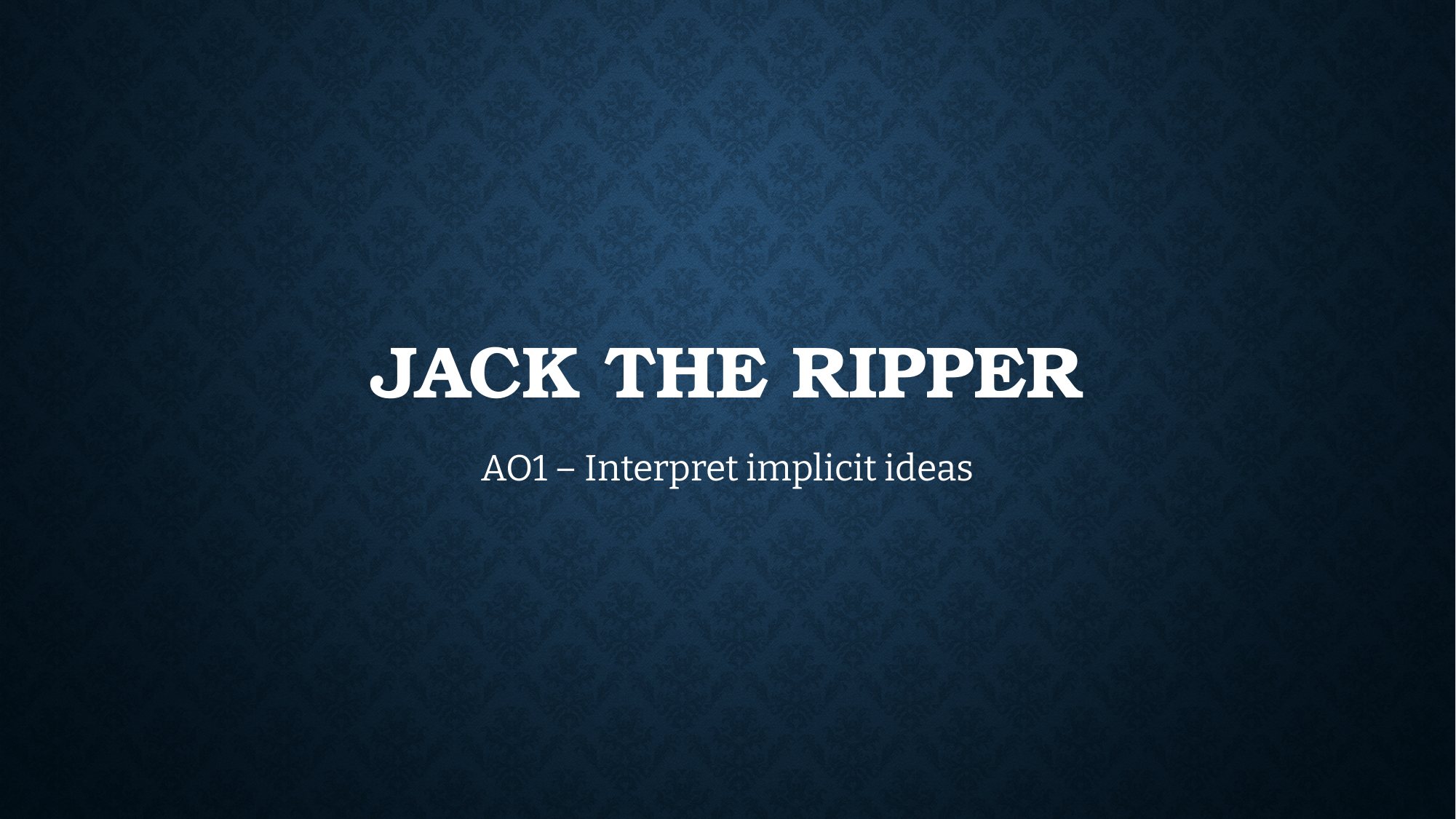

# Jack the ripper
AO1 – Interpret implicit ideas